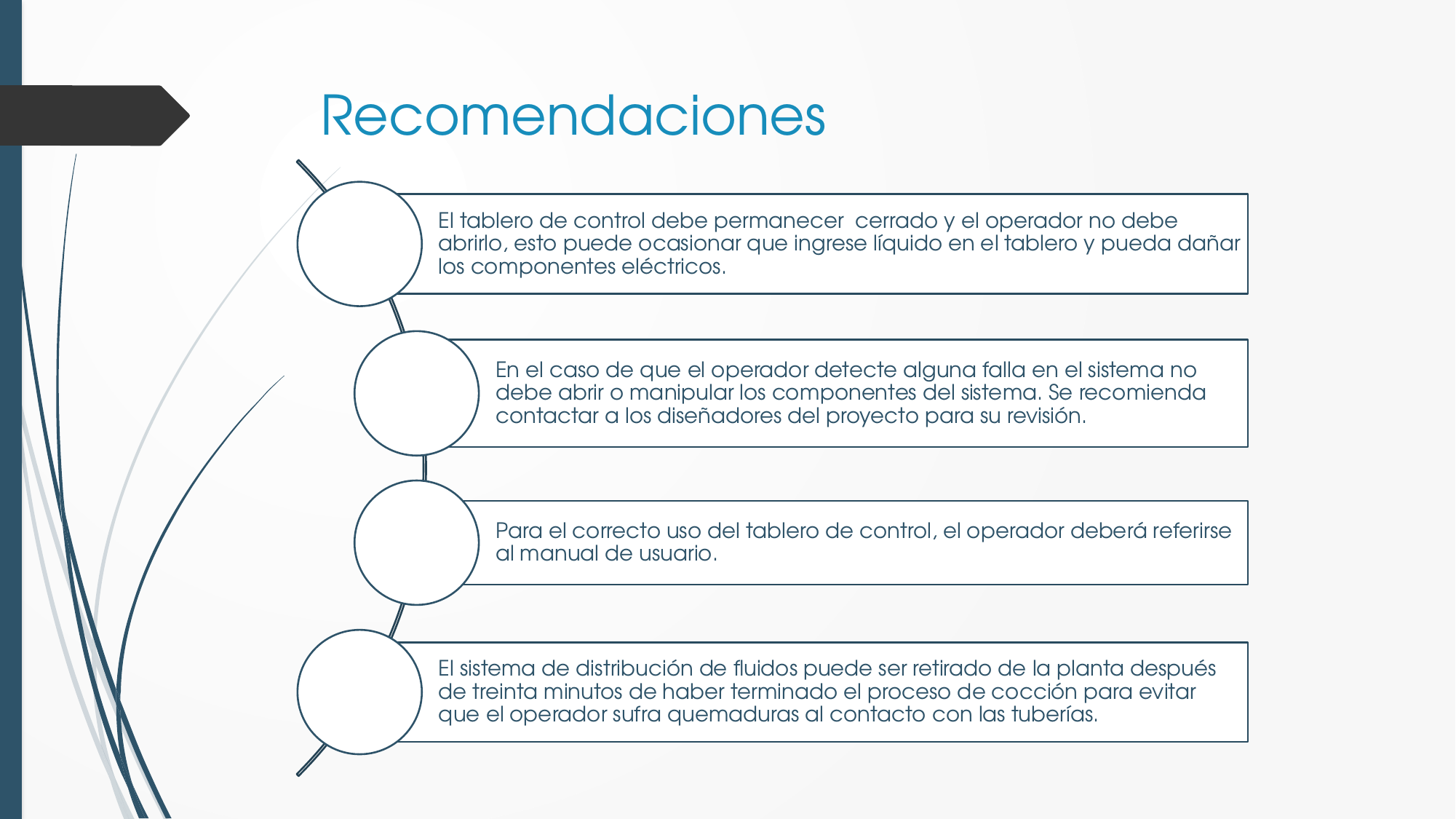

# Recomendaciones
El tablero de control debe permanecer  cerrado y el operador no debe abrirlo, esto puede ocasionar que ingrese líquido en el tablero y pueda dañar los componentes eléctricos.
En el caso de que el operador detecte alguna falla en el sistema no debe abrir o manipular los componentes del sistema. Se recomienda contactar a los diseñadores del proyecto para su revisión.
Para el correcto uso del tablero de control, el operador deberá referirse al manual de usuario.
El sistema de distribución de fluidos puede ser retirado de la planta después de treinta minutos de haber terminado el proceso de cocción para evitar que el operador sufra quemaduras al contacto con las tuberías.